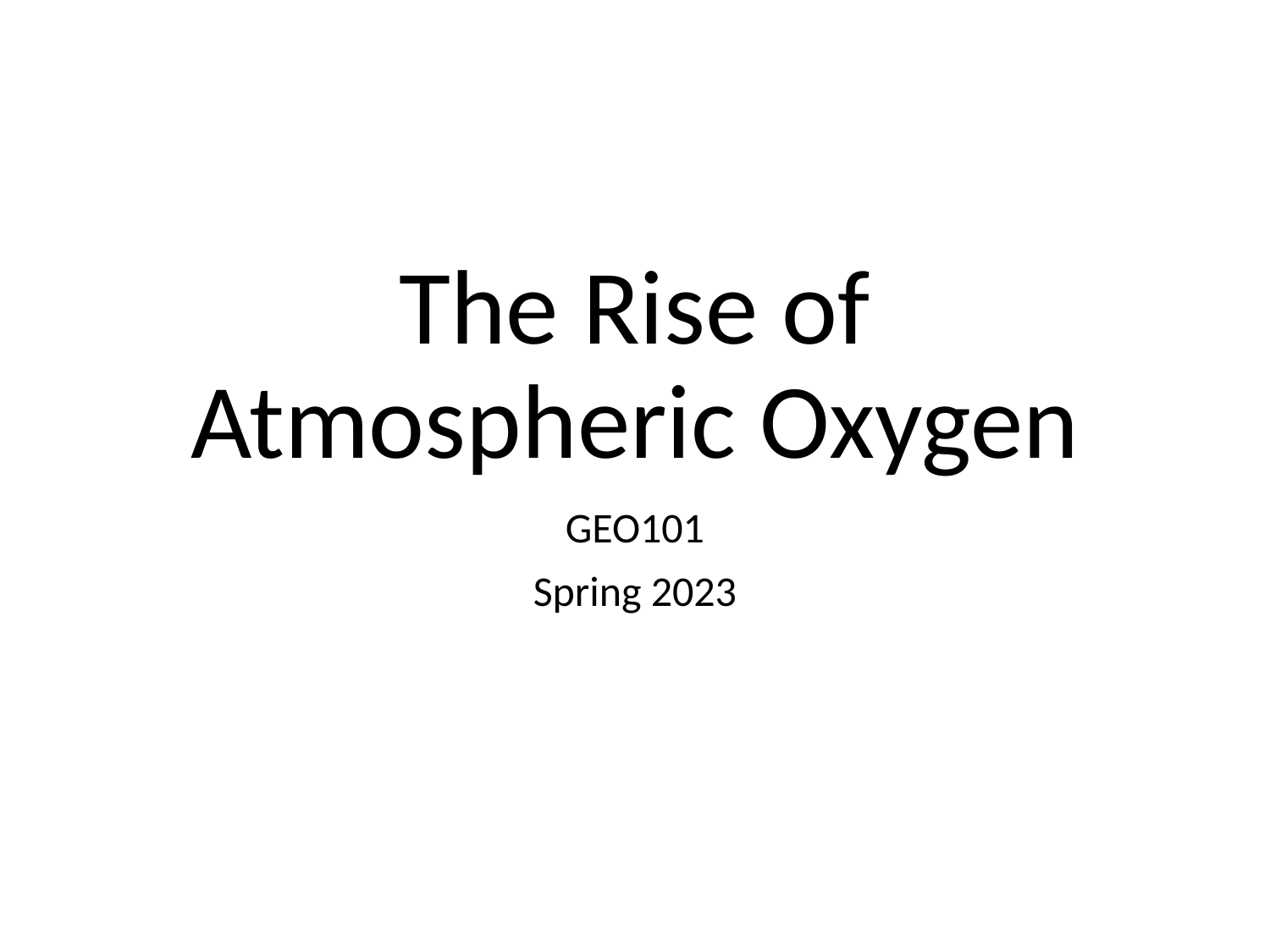

# The Rise of Atmospheric Oxygen
GEO101
Spring 2023